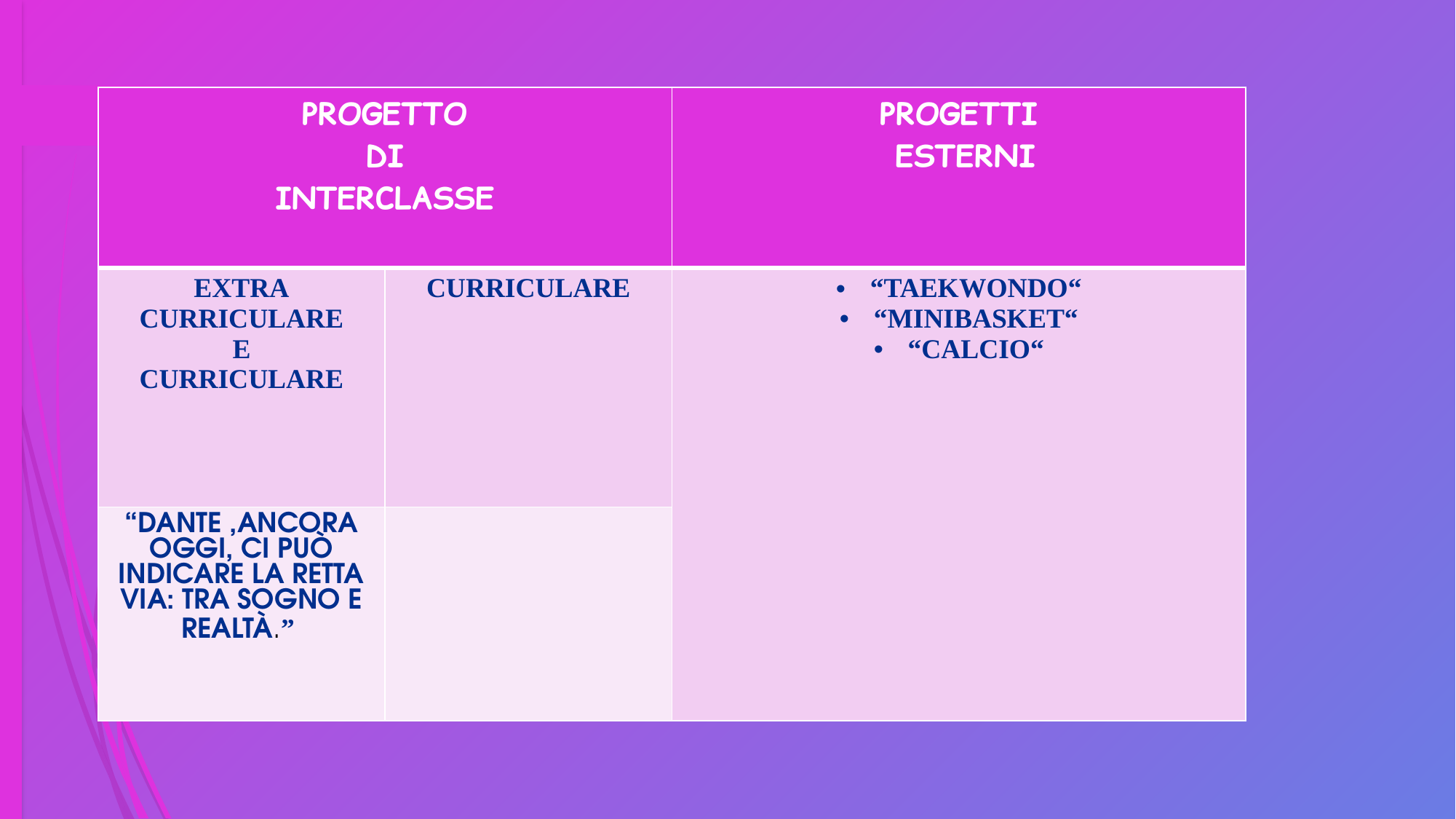

| PROGETTO DI INTERCLASSE |  | PROGETTI ESTERNI |
| --- | --- | --- |
| EXTRA CURRICULARE E CURRICULARE | CURRICULARE | “TAEKWONDO“ “MINIBASKET“ “CALCIO“ |
| “DANTE ,ANCORA OGGI, CI PUÒ INDICARE LA RETTA VIA: TRA SOGNO E REALTÀ.” |  |  |